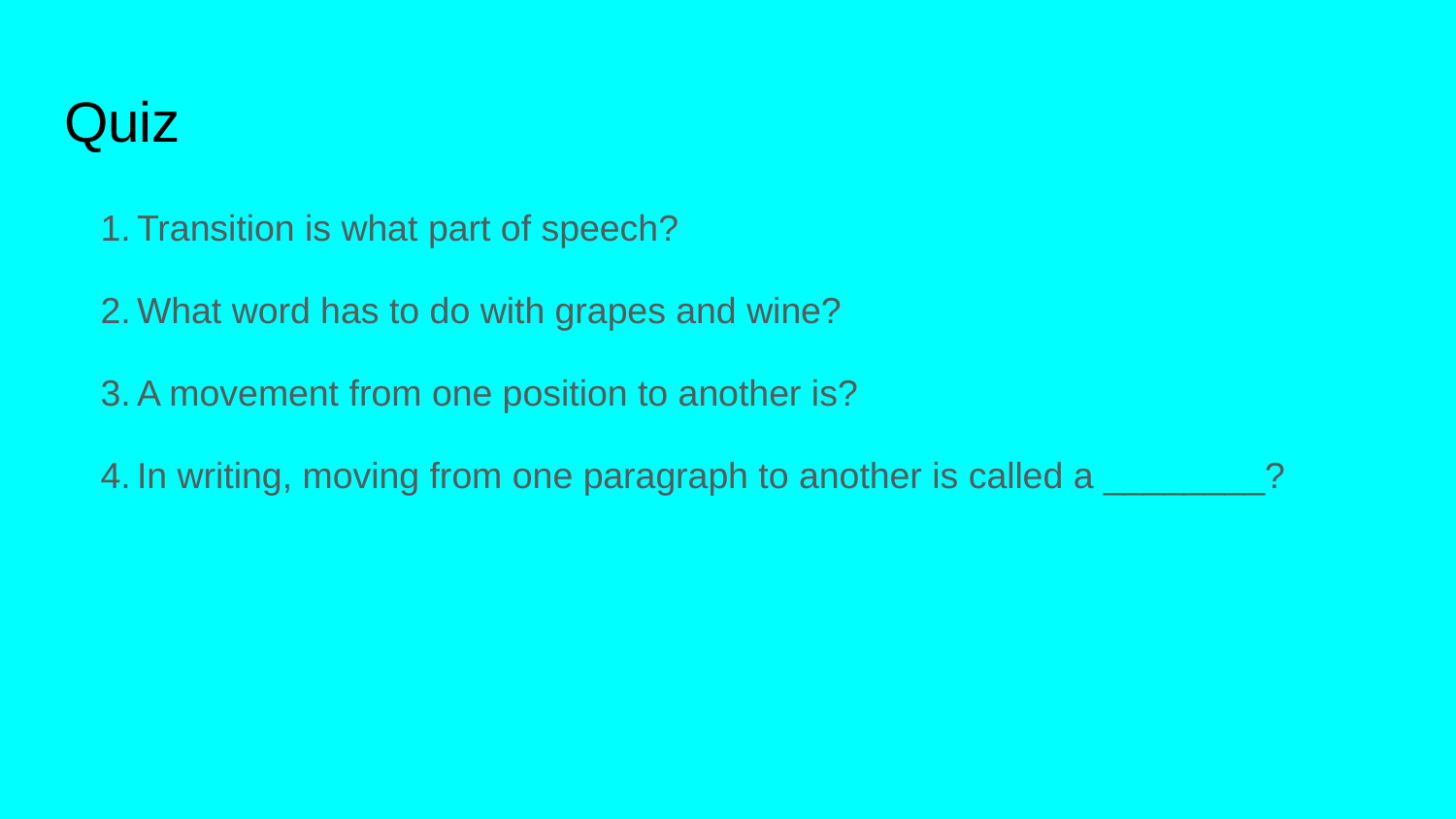

# Quiz
Transition is what part of speech?
What word has to do with grapes and wine?
A movement from one position to another is?
In writing, moving from one paragraph to another is called a ________?